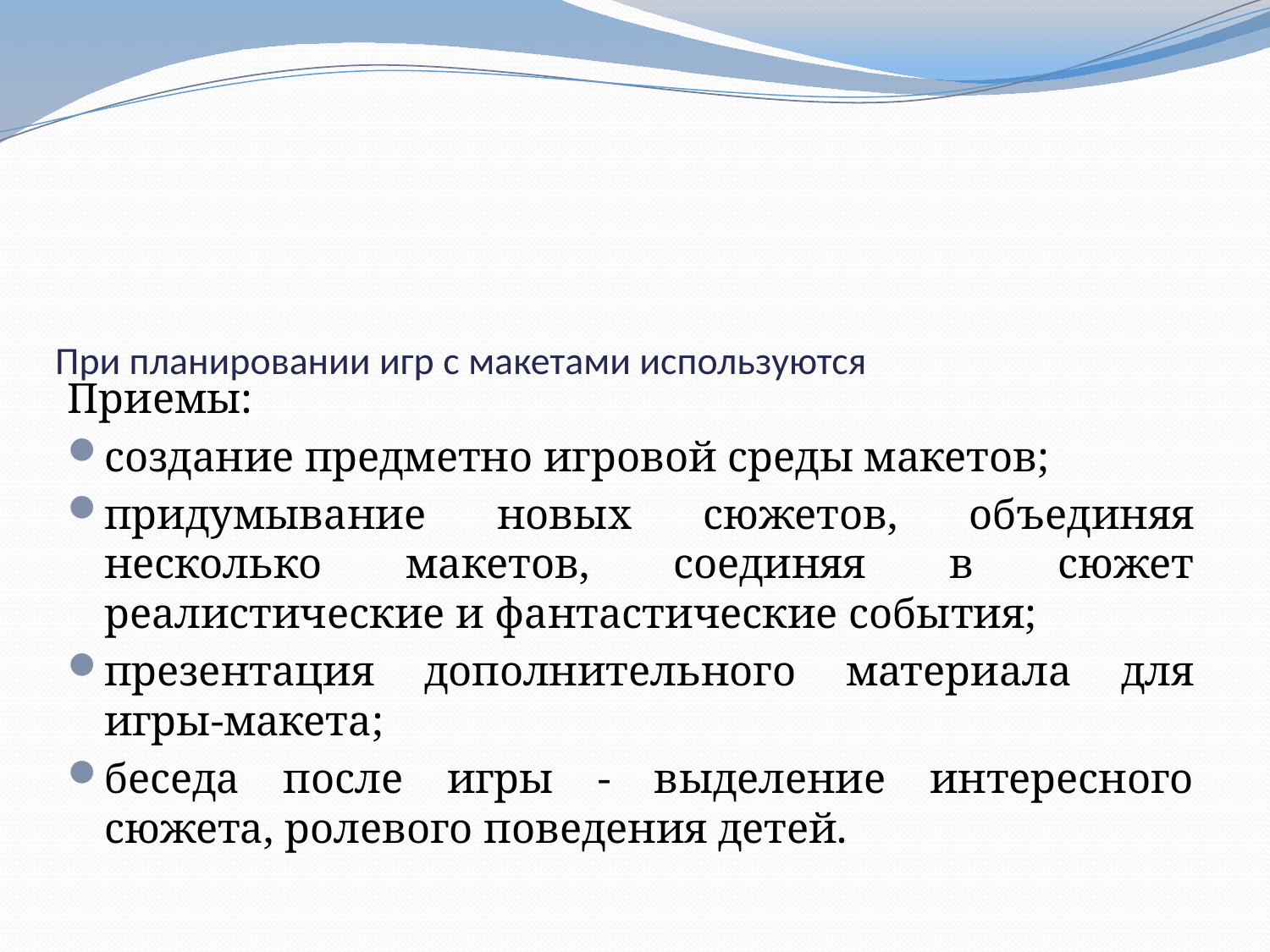

# При планировании игр с макетами используются
Приемы:
создание предметно игровой среды макетов;
придумывание новых сюжетов, объединяя несколько макетов, соединяя в сюжет реалистические и фантастические события;
презентация дополнительного материала для игры-макета;
беседа после игры - выделение интересного сюжета, ролевого поведения детей.